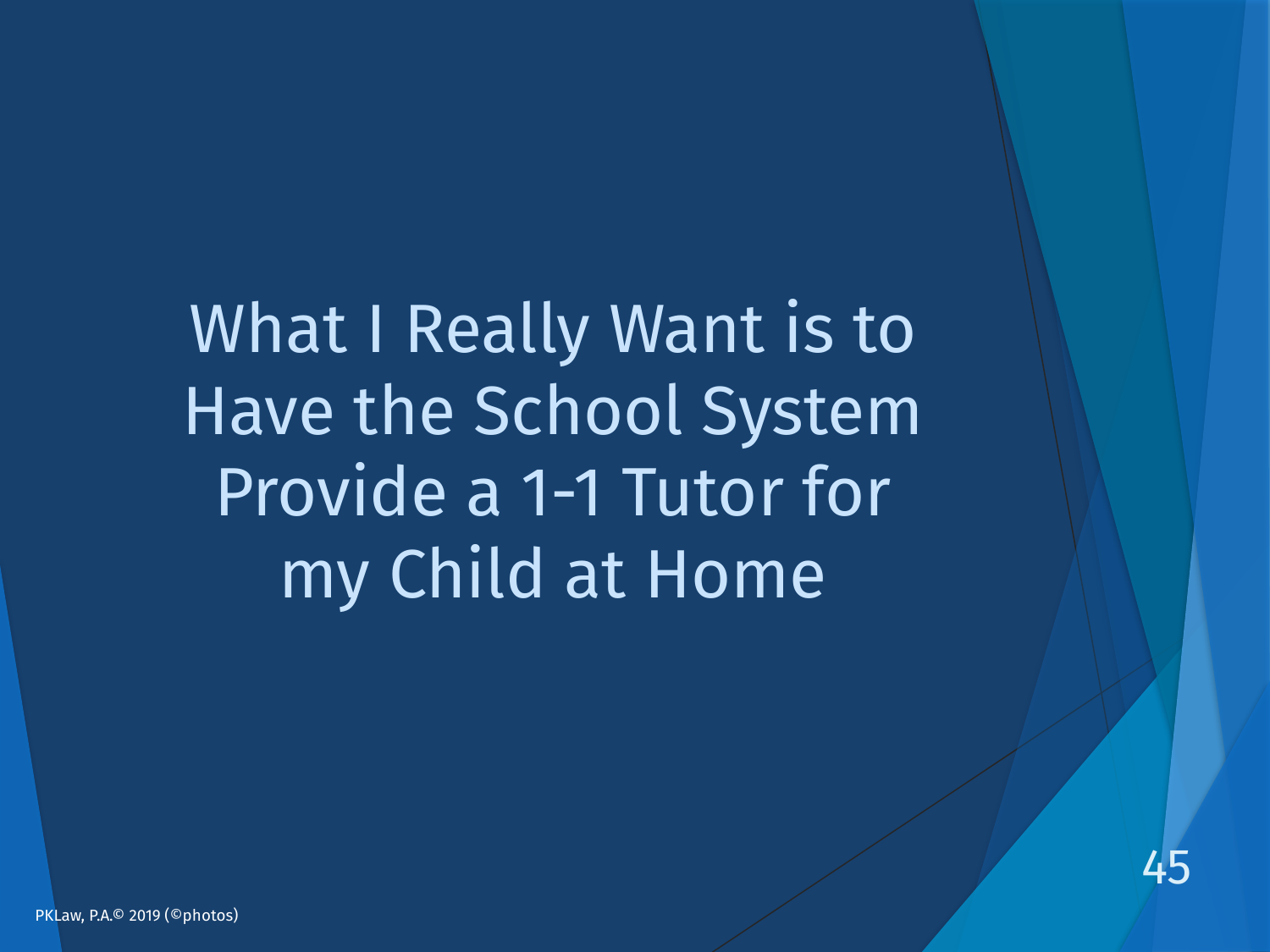

# What I Really Want is to Have the School System Provide a 1-1 Tutor for my Child at Home
45
PKLaw, P.A.© 2019 (©photos)